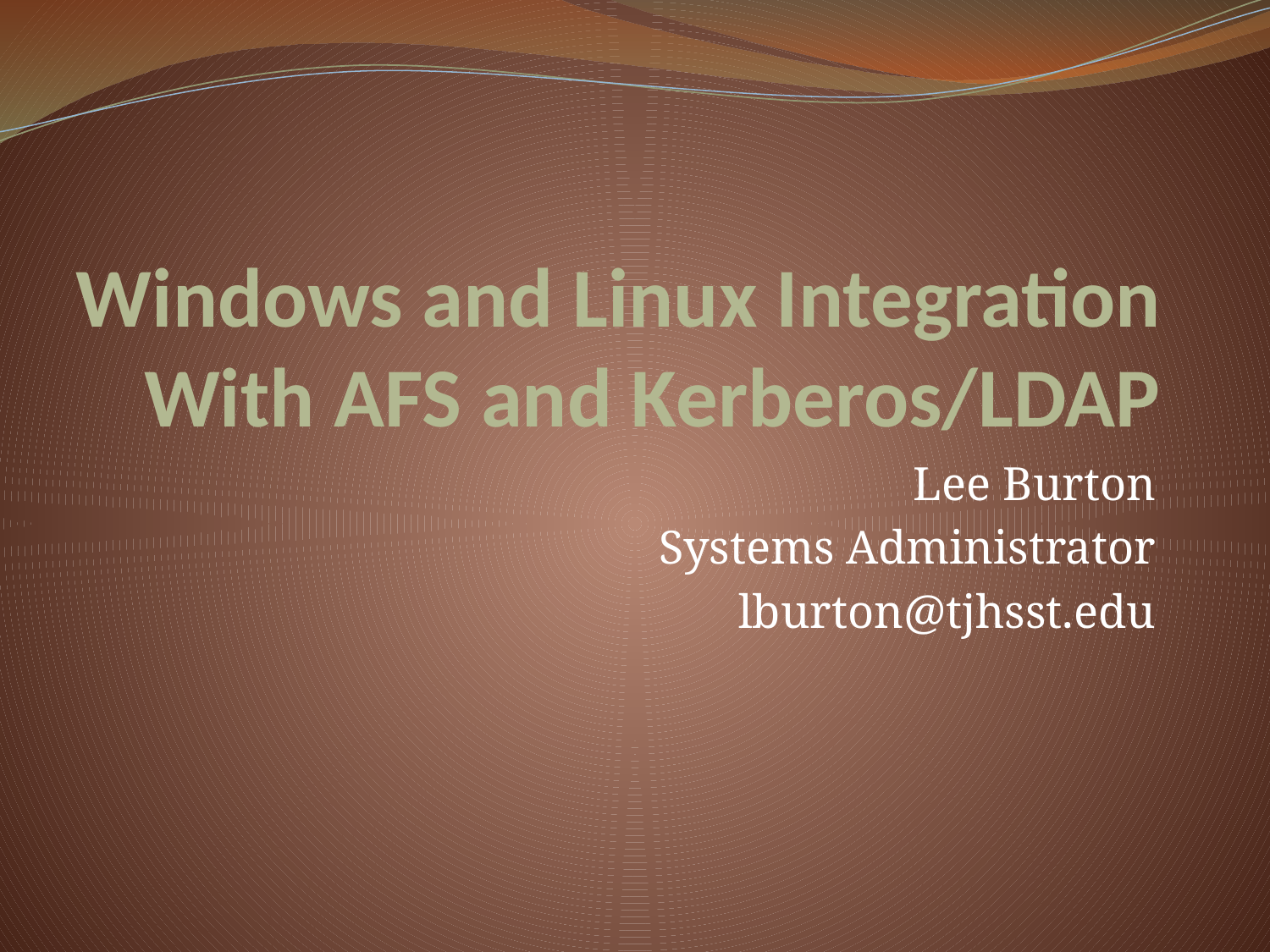

# Windows and Linux Integration With AFS and Kerberos/LDAP
Lee Burton
Systems Administrator
lburton@tjhsst.edu